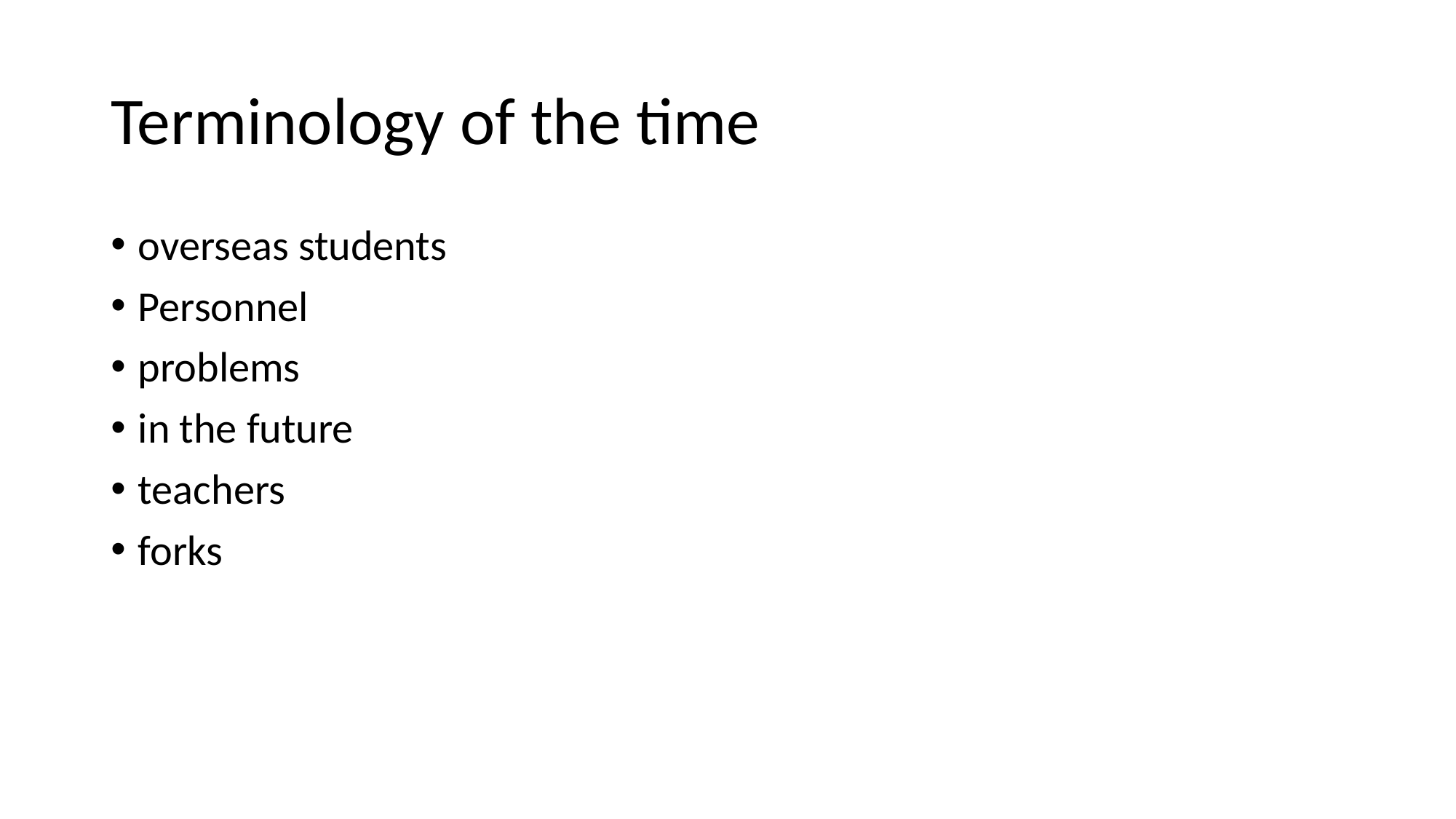

# Terminology of the time
overseas students
Personnel
problems
in the future
teachers
forks